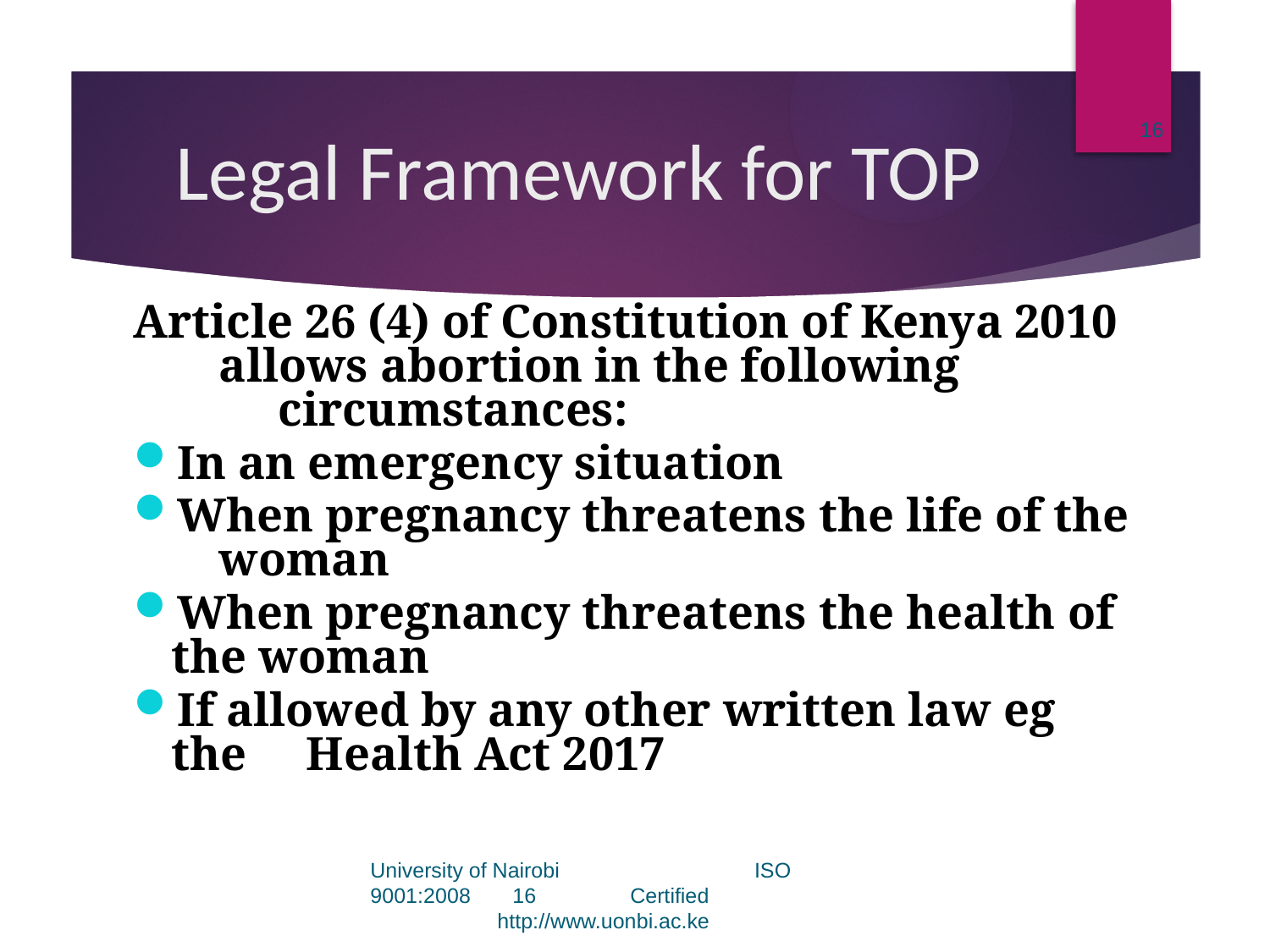

16
# Legal Framework for TOP
Article 26 (4) of Constitution of Kenya 2010      allows abortion in the following                        circumstances:
In an emergency situation
When pregnancy threatens the life of the     woman
When pregnancy threatens the health of the woman
If allowed by any other written law eg the     Health Act 2017

University of Nairobi                                 ISO 9001:2008       16	 Certified 		http://www.uonbi.ac.ke